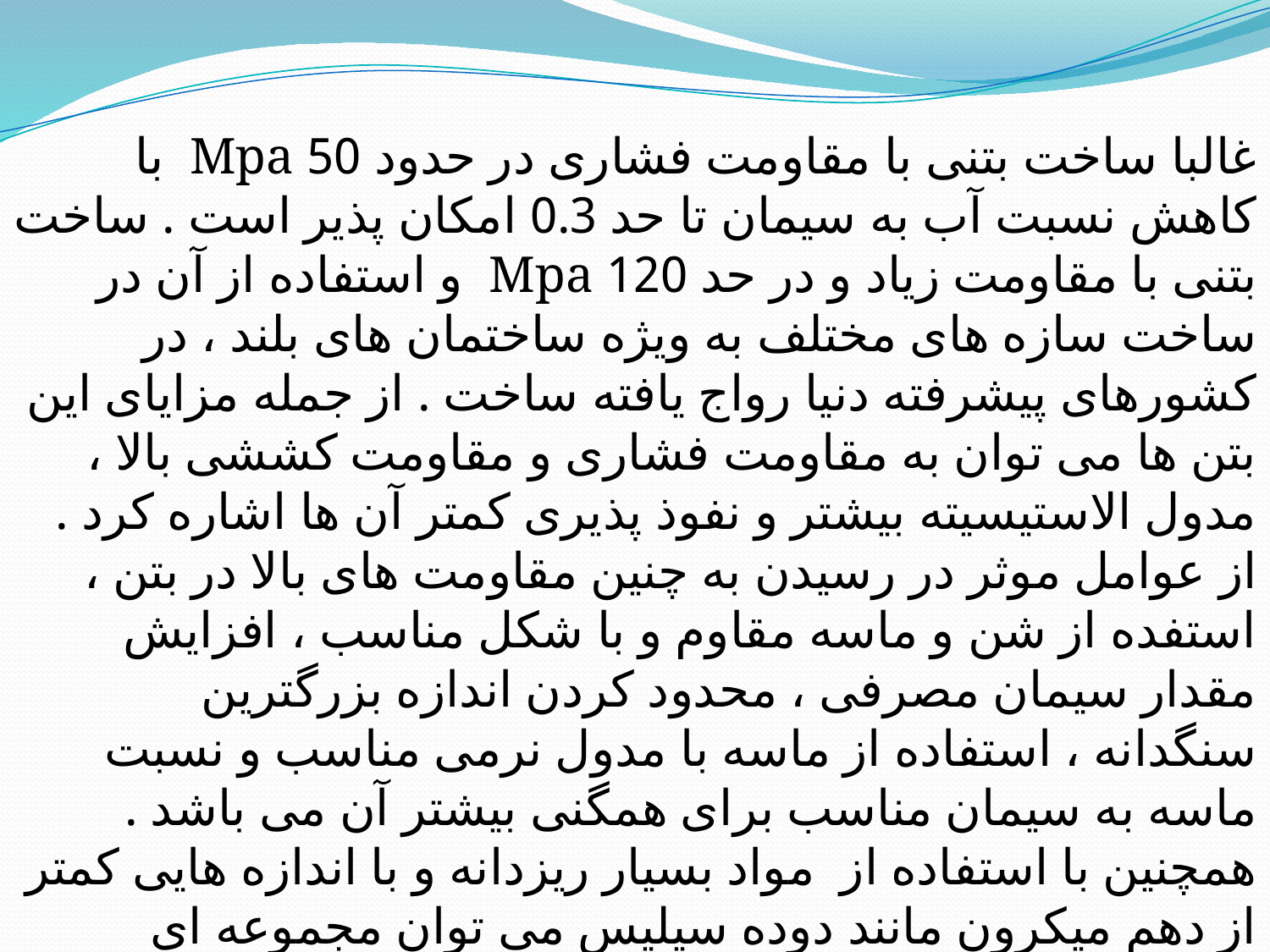

غالبا ساخت بتنی با مقاومت فشاری در حدود 50 Mpa  با کاهش نسبت آب به سیمان تا حد 0.3 امکان پذیر است . ساخت بتنی با مقاومت زیاد و در حد 120 Mpa  و استفاده از آن در ساخت سازه های مختلف به ویژه ساختمان های بلند ، در کشورهای پیشرفته دنیا رواج یافته ساخت . از جمله مزایای این بتن ها می توان به مقاومت فشاری و مقاومت کششی بالا ، مدول الاستیسیته بیشتر و نفوذ پذیری کمتر آن ها اشاره کرد . از عوامل موثر در رسیدن به چنین مقاومت های بالا در بتن ، استفده از شن و ماسه مقاوم و با شکل مناسب ، افزایش مقدار سیمان مصرفی ، محدود کردن اندازه بزرگترین سنگدانه ، استفاده از ماسه با مدول نرمی مناسب و نسبت ماسه به سیمان مناسب برای همگنی بیشتر آن می باشد . همچنین با استفاده از  مواد بسیار ریزدانه و با اندازه هایی کمتر از دهم میکرون مانند دوده سیلیس می توان مجموعه ای متراکم تر و با تخلخل بسیار کم را تهیه نمود .